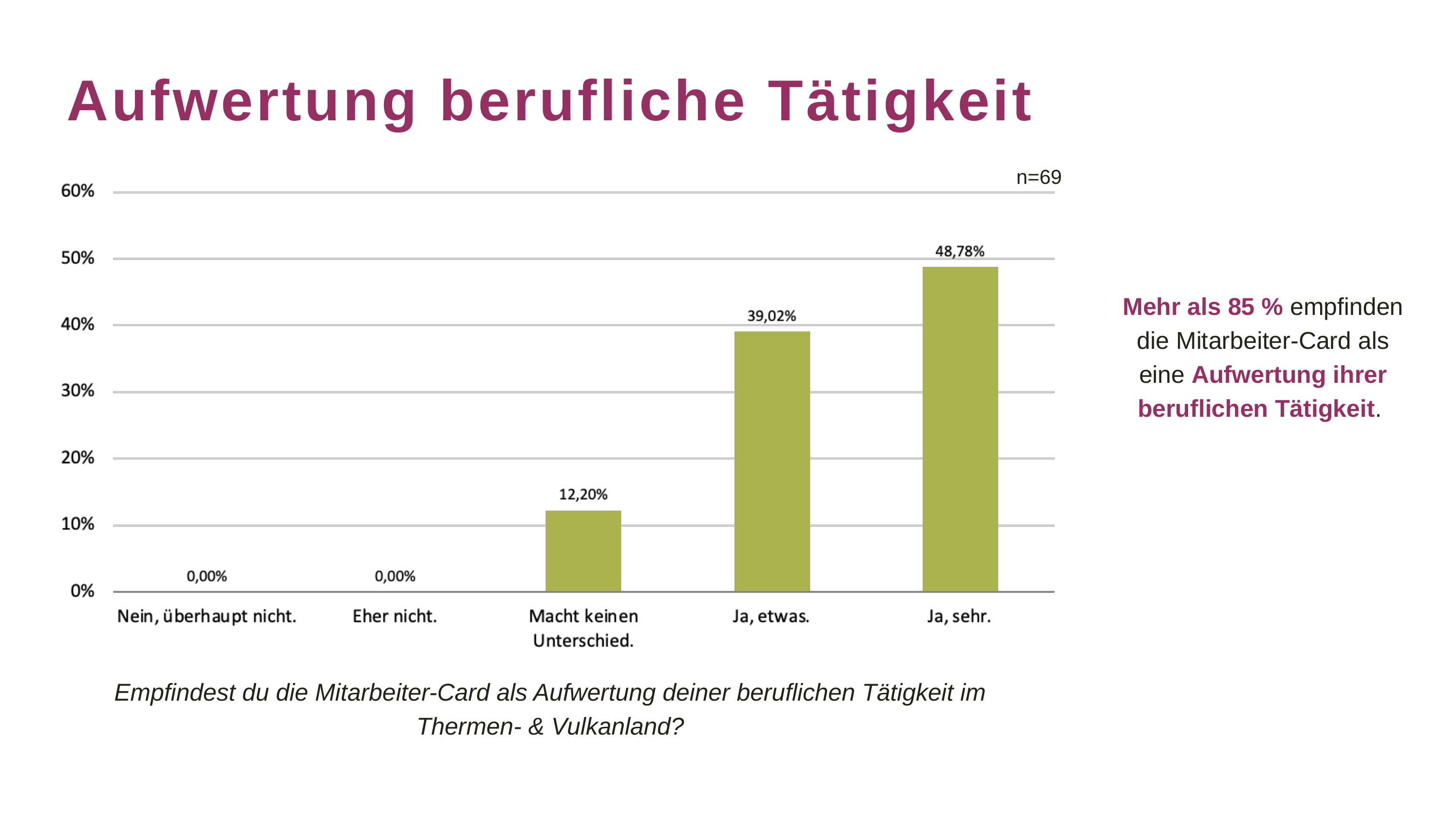

Aufwertung berufliche Tätigkeit
n=69

Mehr als 85 % empfinden die Mitarbeiter-Card als eine Aufwertung ihrer beruflichen Tätigkeit.
Empfindest du die Mitarbeiter-Card als Aufwertung deiner beruflichen Tätigkeit im Thermen- & Vulkanland?